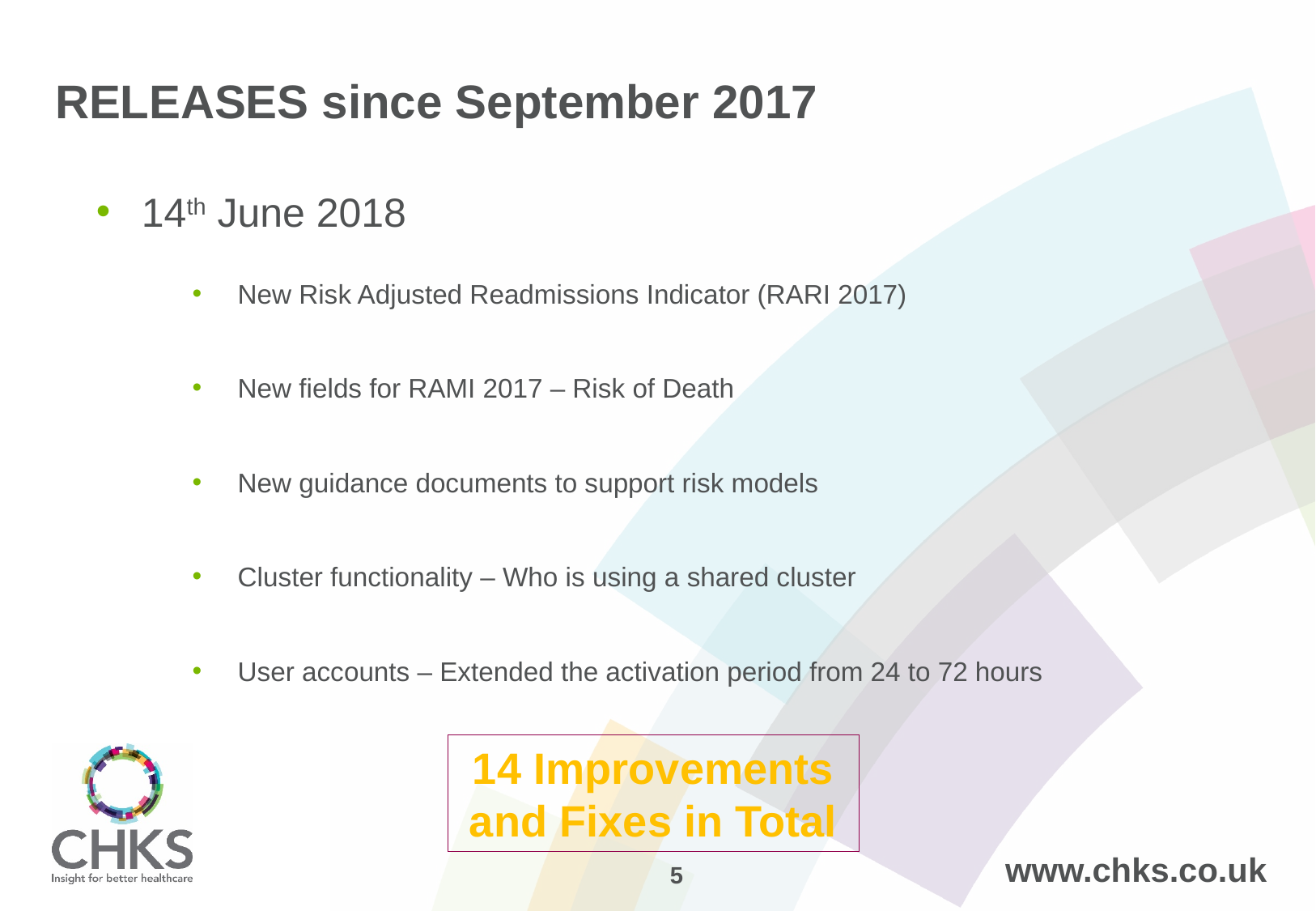

# RELEASES since September 2017
14th June 2018
New Risk Adjusted Readmissions Indicator (RARI 2017)
New fields for RAMI 2017 – Risk of Death
New guidance documents to support risk models
Cluster functionality – Who is using a shared cluster
User accounts – Extended the activation period from 24 to 72 hours

14 Improvements and Fixes in Total